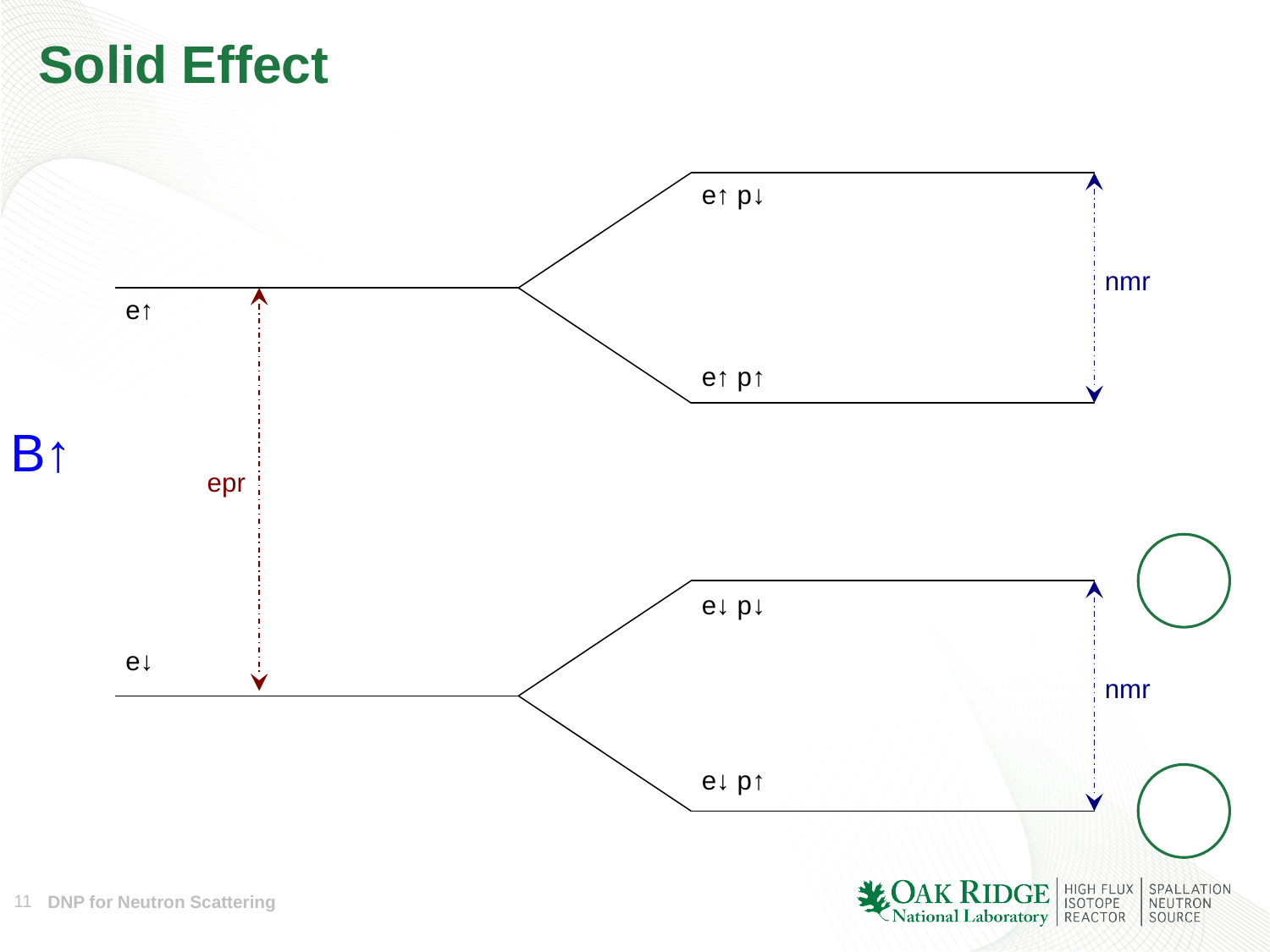

# Solid Effect
e↑ p↓
nmr
e↑
e↑ p↑
B↑
epr

e↓ p↓
e↓
nmr
e↓ p↑